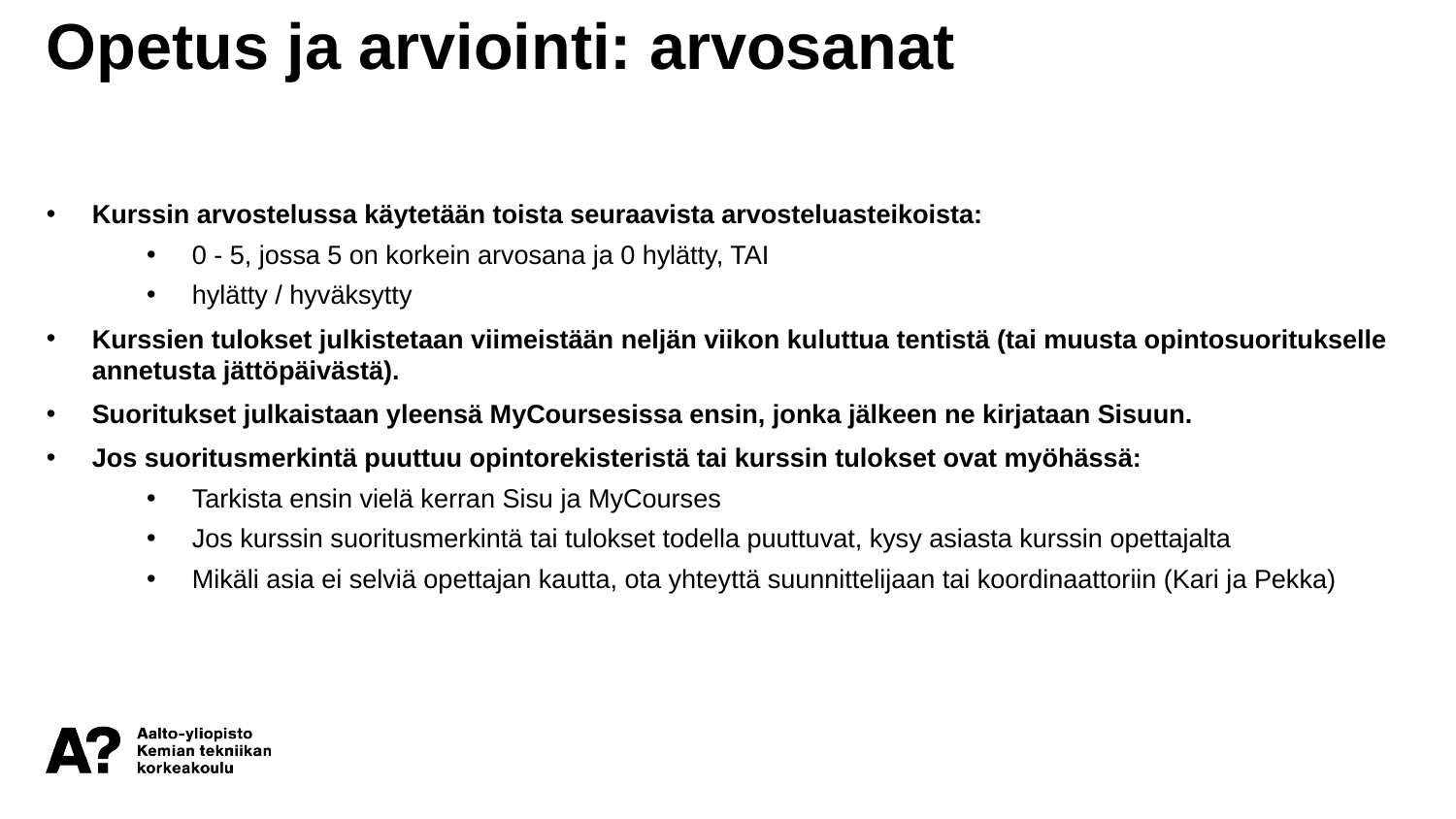

Opetus ja arviointi: arvosanat
Kurssin arvostelussa käytetään toista seuraavista arvosteluasteikoista:
0 - 5, jossa 5 on korkein arvosana ja 0 hylätty, TAI
hylätty / hyväksytty
Kurssien tulokset julkistetaan viimeistään neljän viikon kuluttua tentistä (tai muusta opintosuoritukselle annetusta jättöpäivästä).
Suoritukset julkaistaan yleensä MyCoursesissa ensin, jonka jälkeen ne kirjataan Sisuun.
Jos suoritusmerkintä puuttuu opintorekisteristä tai kurssin tulokset ovat myöhässä:
Tarkista ensin vielä kerran Sisu ja MyCourses
Jos kurssin suoritusmerkintä tai tulokset todella puuttuvat, kysy asiasta kurssin opettajalta
Mikäli asia ei selviä opettajan kautta, ota yhteyttä suunnittelijaan tai koordinaattoriin (Kari ja Pekka)